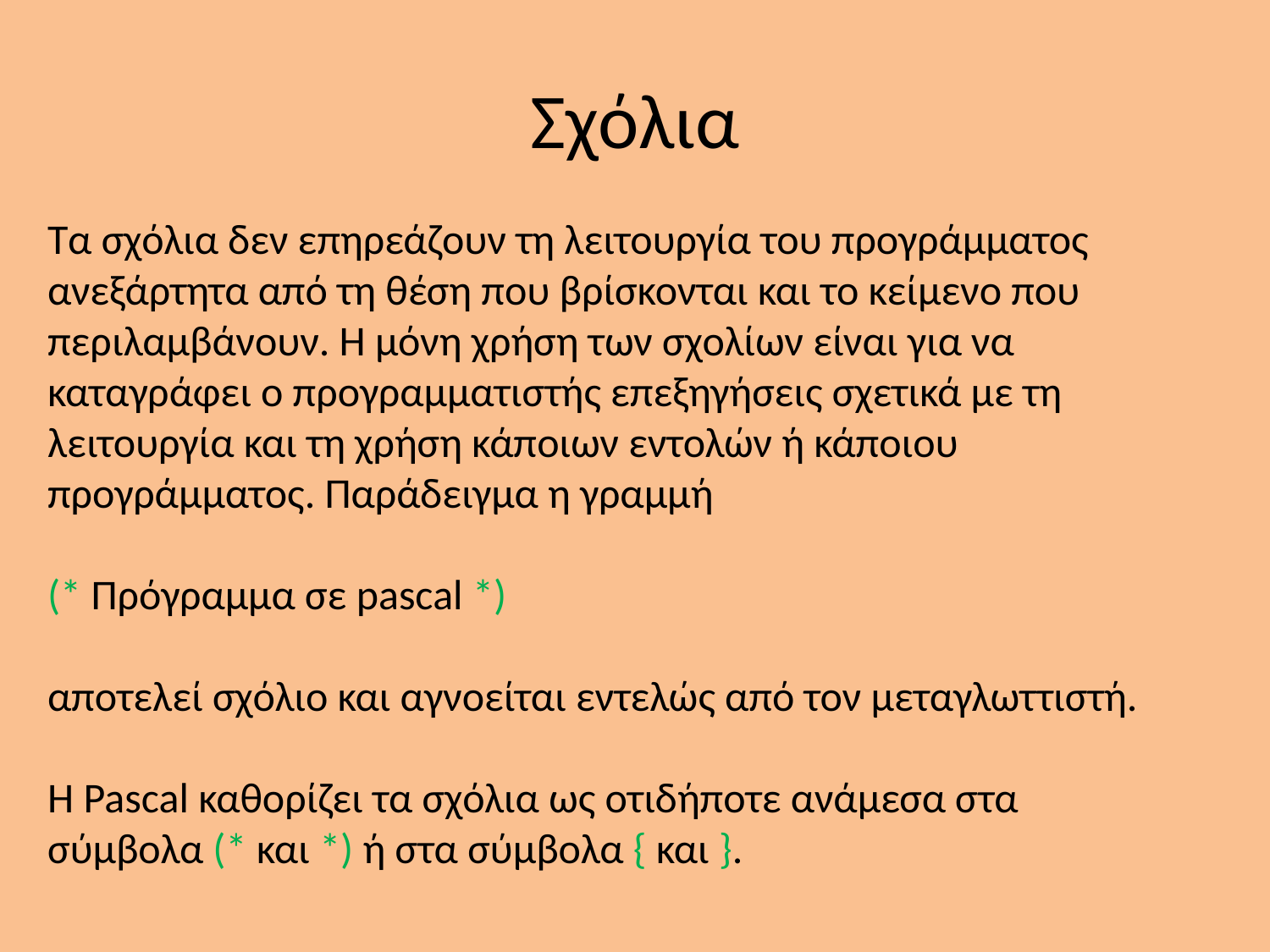

# Σχόλια
Τα σχόλια δεν επηρεάζουν τη λειτουργία του προγράμματος ανεξάρτητα από τη θέση που βρίσκονται και το κείμενο που περιλαμβάνουν. Η μόνη χρήση των σχολίων είναι για να καταγράφει ο προγραμματιστής επεξηγήσεις σχετικά με τη λειτουργία και τη χρήση κάποιων εντολών ή κάποιου προγράμματος. Παράδειγμα η γραμμή

(* Πρόγραμμα σε pascal *)

αποτελεί σχόλιο και αγνοείται εντελώς από τον μεταγλωττιστή.

Η Pascal καθορίζει τα σχόλια ως οτιδήποτε ανάμεσα στα σύμβολα (* και *) ή στα σύμβολα { και }.